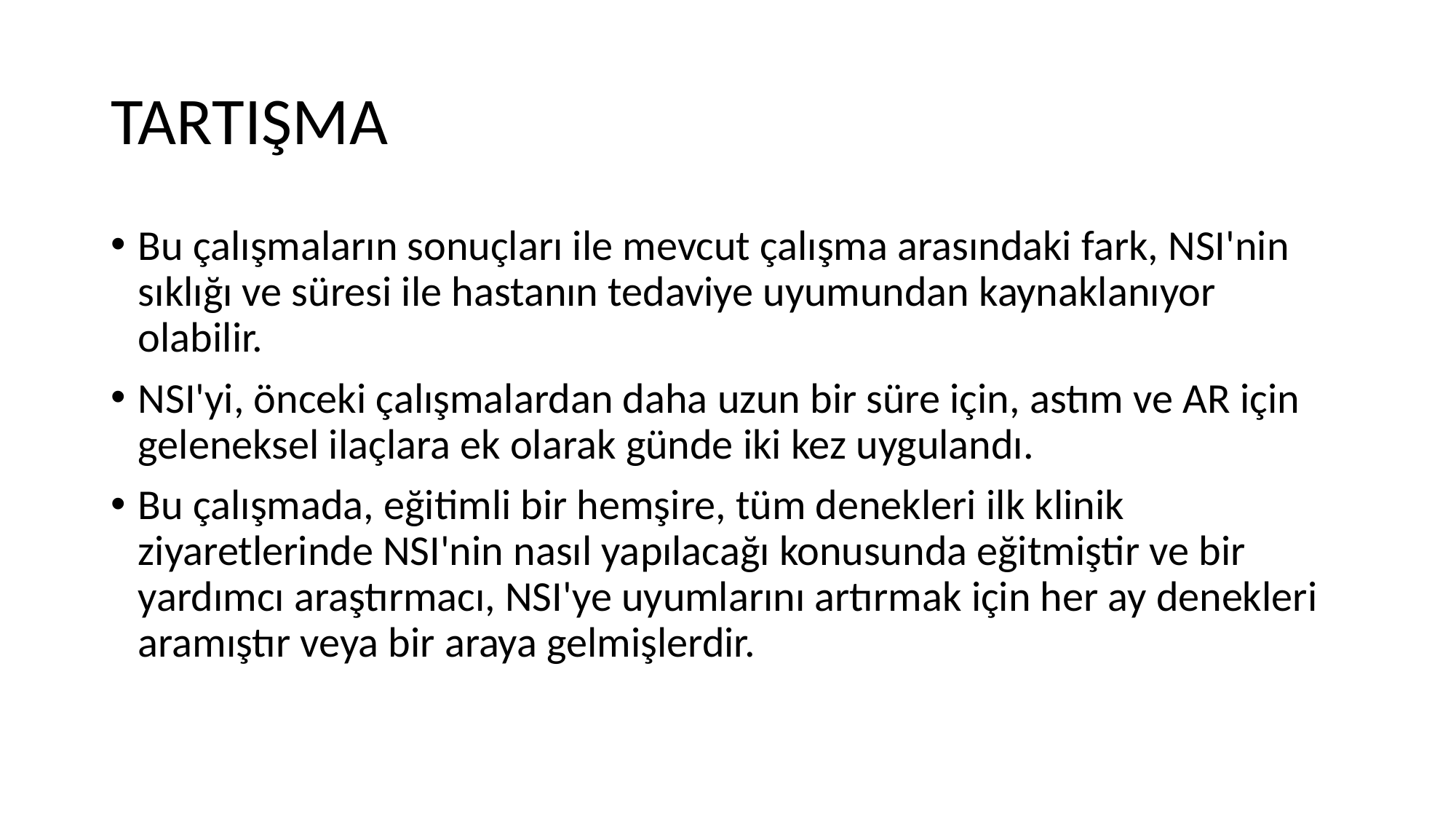

# TARTIŞMA
Bu çalışmaların sonuçları ile mevcut çalışma arasındaki fark, NSI'nin sıklığı ve süresi ile hastanın tedaviye uyumundan kaynaklanıyor olabilir.
NSI'yi, önceki çalışmalardan daha uzun bir süre için, astım ve AR için geleneksel ilaçlara ek olarak günde iki kez uygulandı.
Bu çalışmada, eğitimli bir hemşire, tüm denekleri ilk klinik ziyaretlerinde NSI'nin nasıl yapılacağı konusunda eğitmiştir ve bir yardımcı araştırmacı, NSI'ye uyumlarını artırmak için her ay denekleri aramıştır veya bir araya gelmişlerdir.